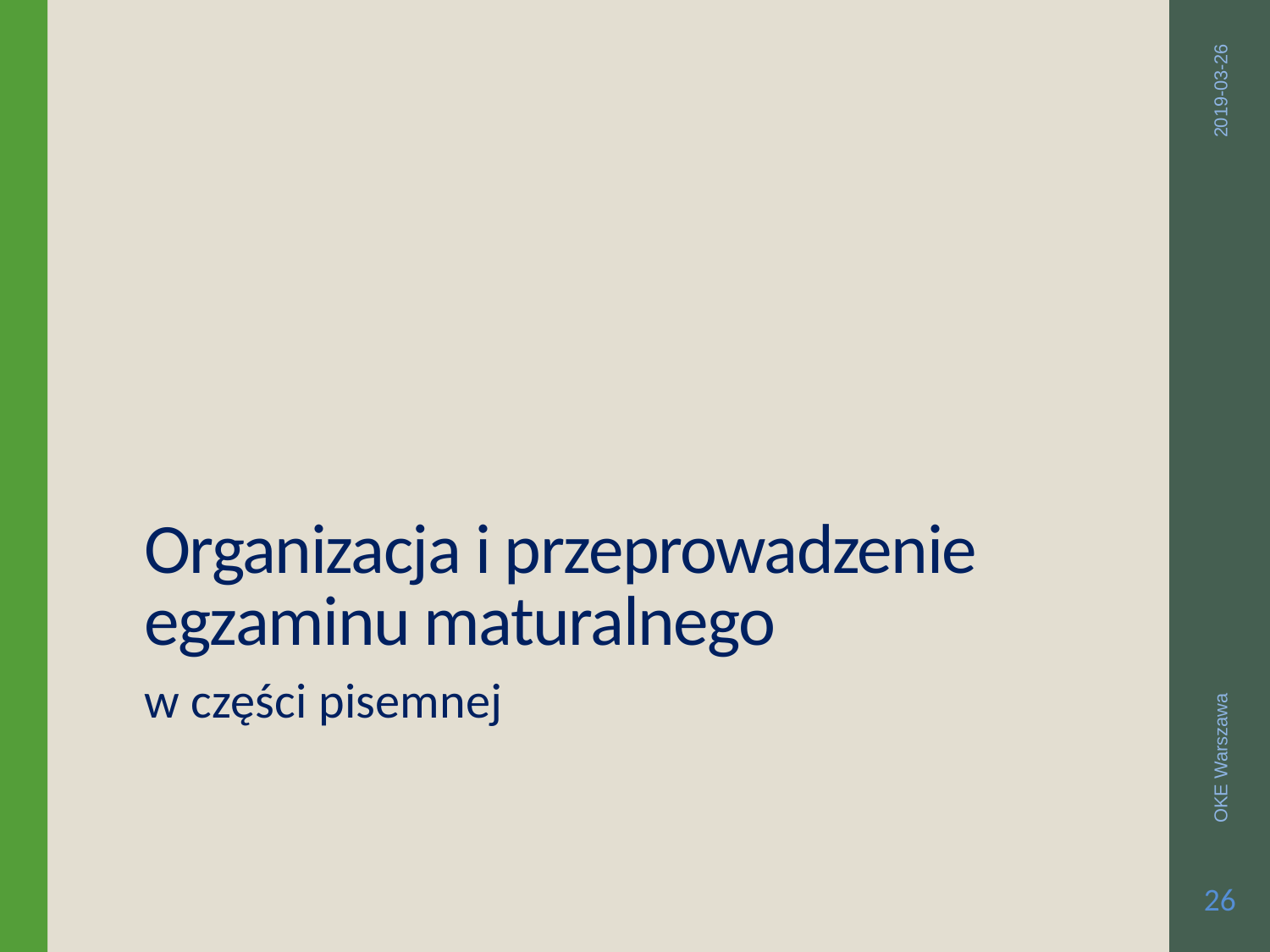

# Organizacja i przeprowadzenie egzaminu maturalnego
2019-03-26
OKE Warszawa
w części pisemnej
26